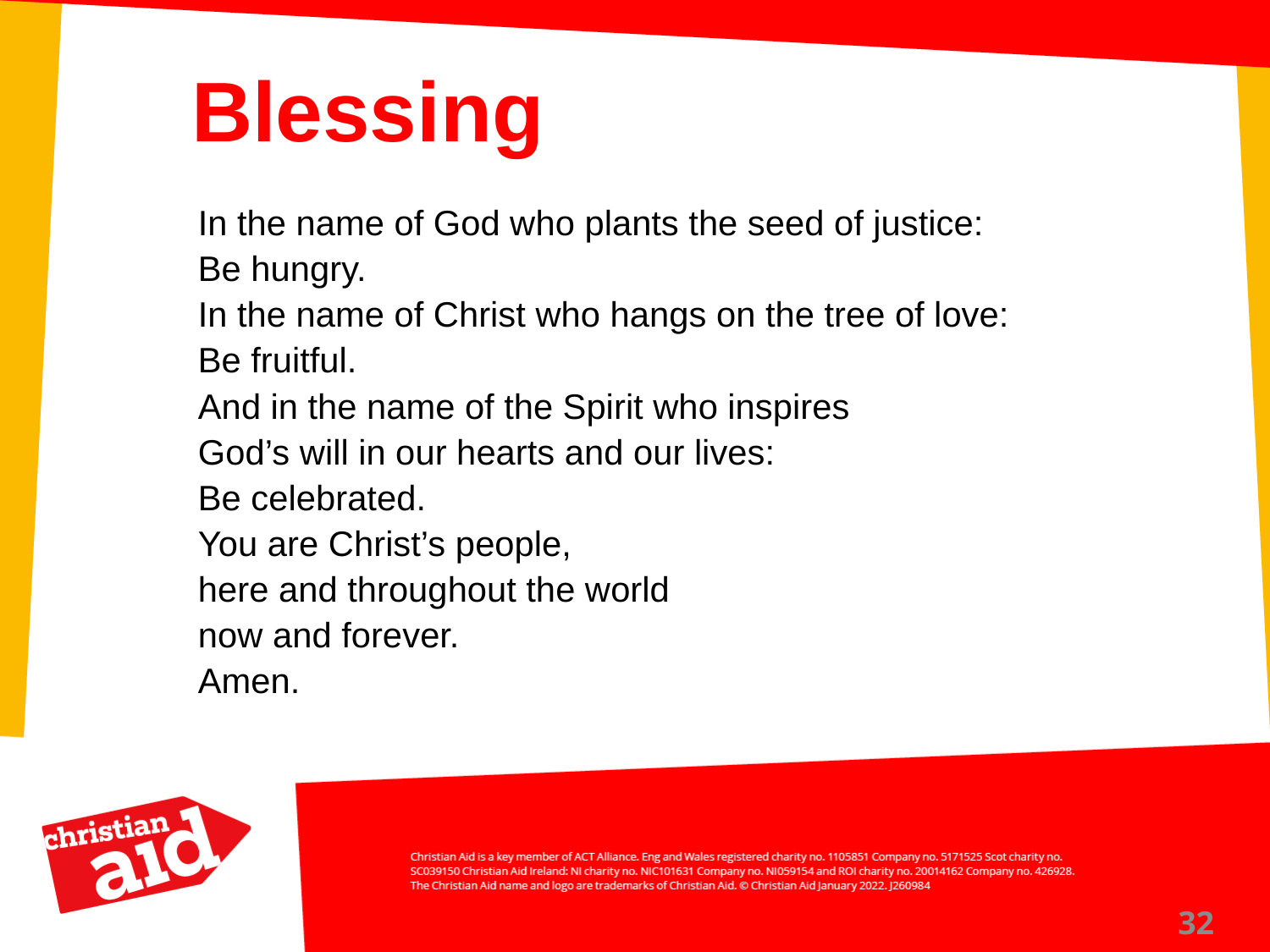

Blessing
In the name of God who plants the seed of justice:
Be hungry.
In the name of Christ who hangs on the tree of love:
Be fruitful.
And in the name of the Spirit who inspires
God’s will in our hearts and our lives:
Be celebrated.
You are Christ’s people,
here and throughout the world
now and forever.
Amen.
32